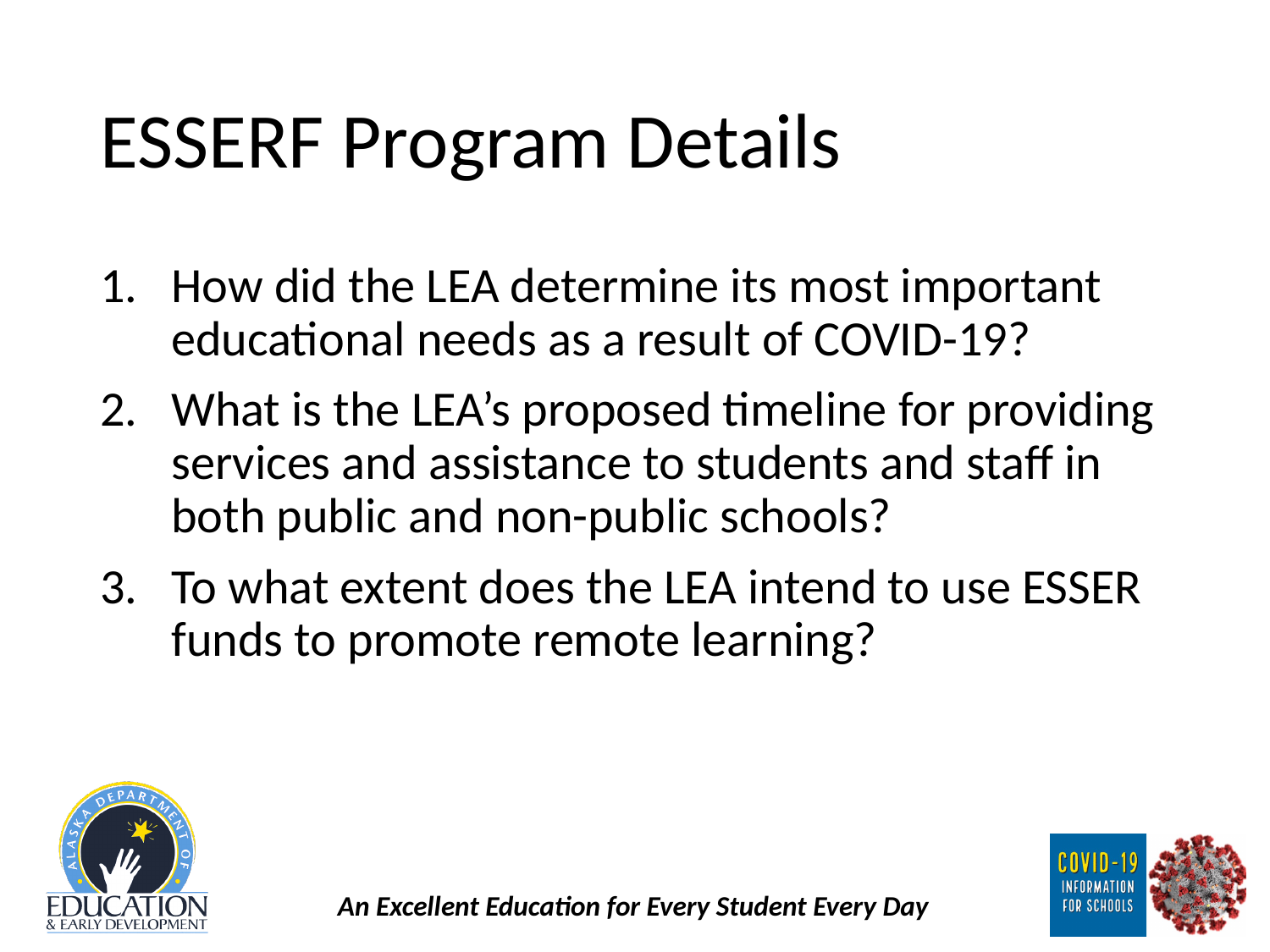

# ESSERF Program Details
How did the LEA determine its most important educational needs as a result of COVID-19?
What is the LEA’s proposed timeline for providing services and assistance to students and staff in both public and non-public schools?
To what extent does the LEA intend to use ESSER funds to promote remote learning?